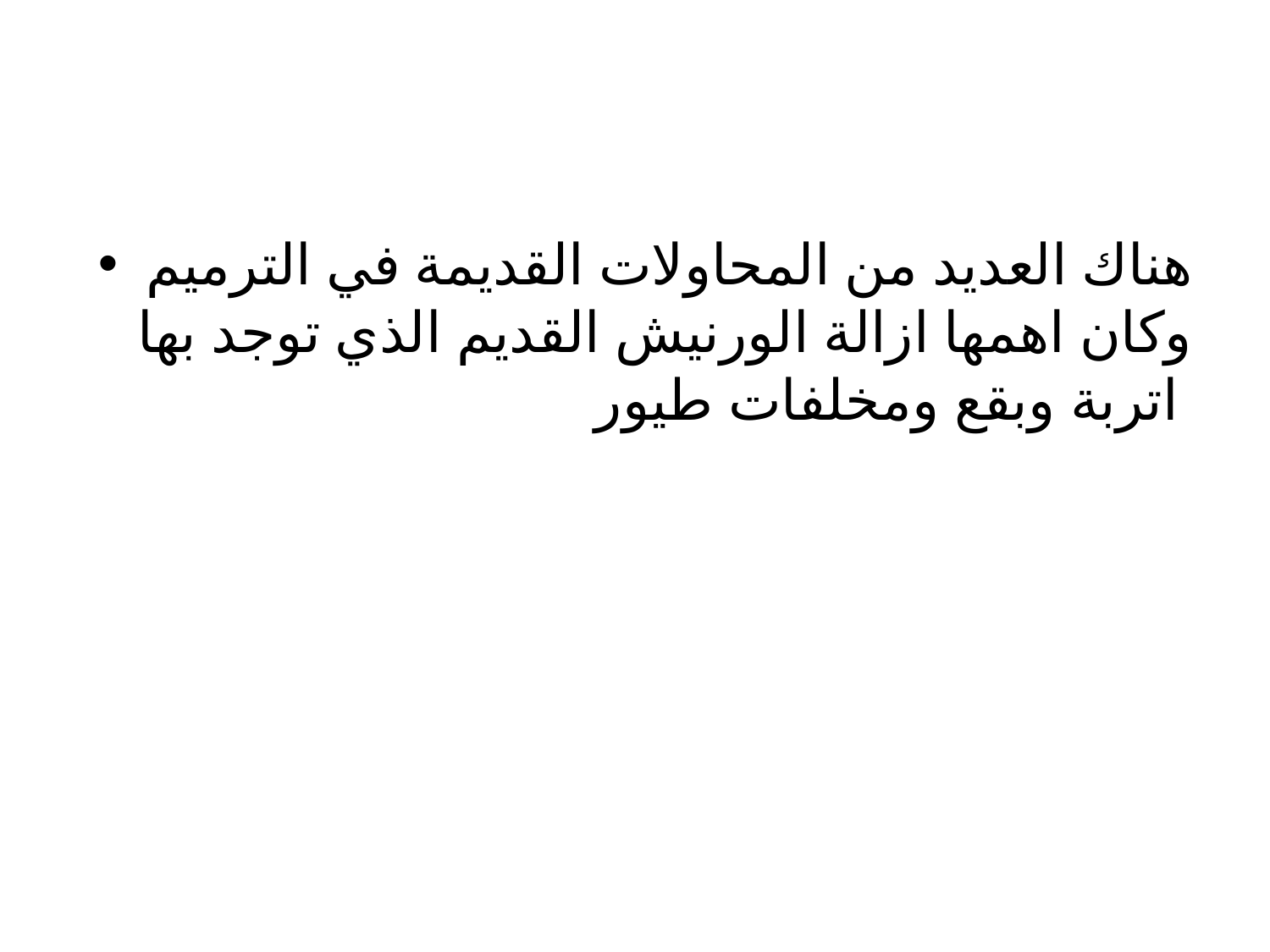

#
هناك العديد من المحاولات القديمة في الترميم وكان اهمها ازالة الورنيش القديم الذي توجد بها اتربة وبقع ومخلفات طيور